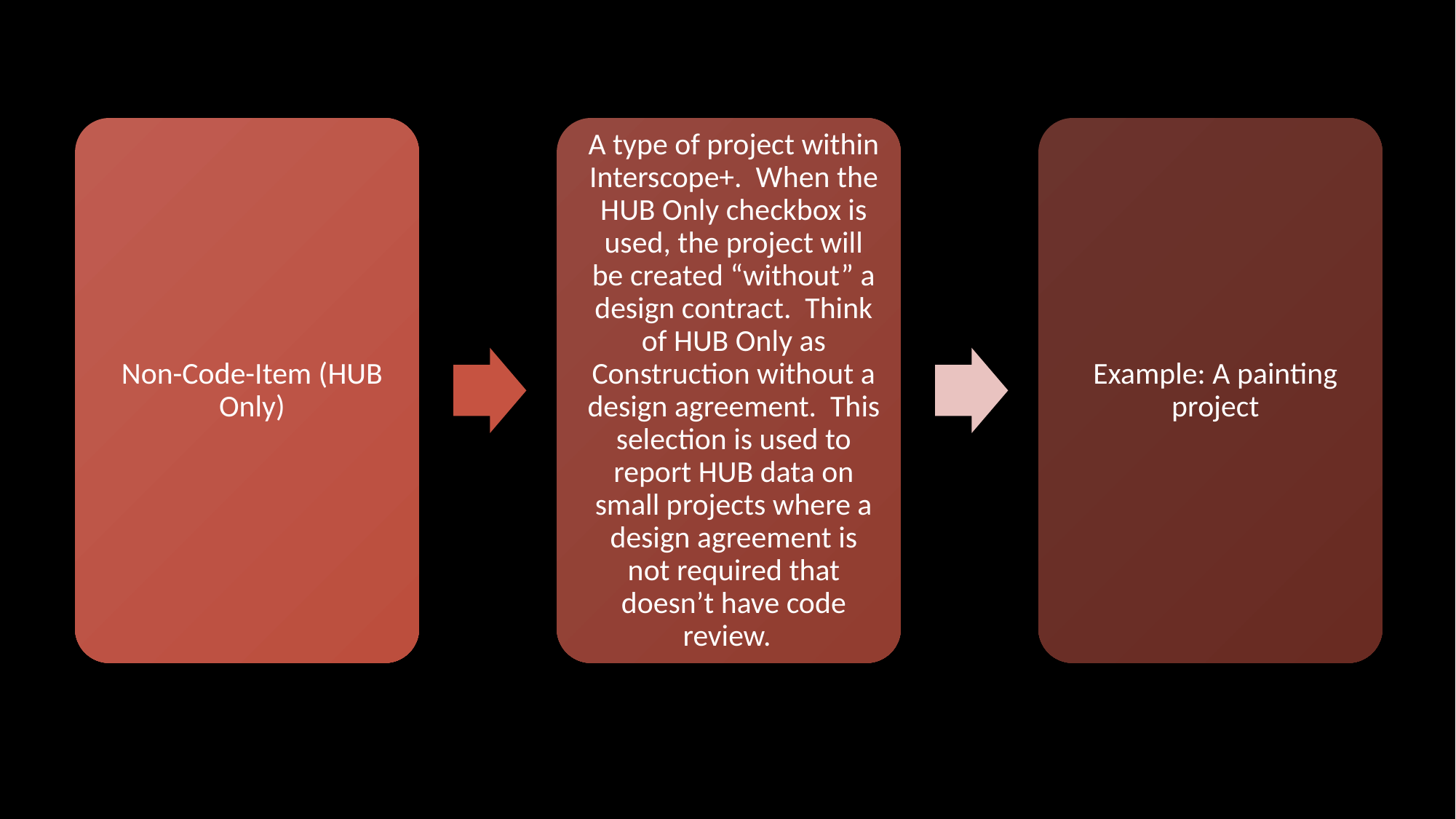

Non-Code-Item (HUB Only)

A type of project within Interscope+.  When the HUB Only checkbox is used, the project will be created “without” a design contract.  Think of HUB Only as Construction without a design agreement.  This selection is used to report HUB data on small projects where a design agreement is not required that doesn’t have code review.

Example: A painting project